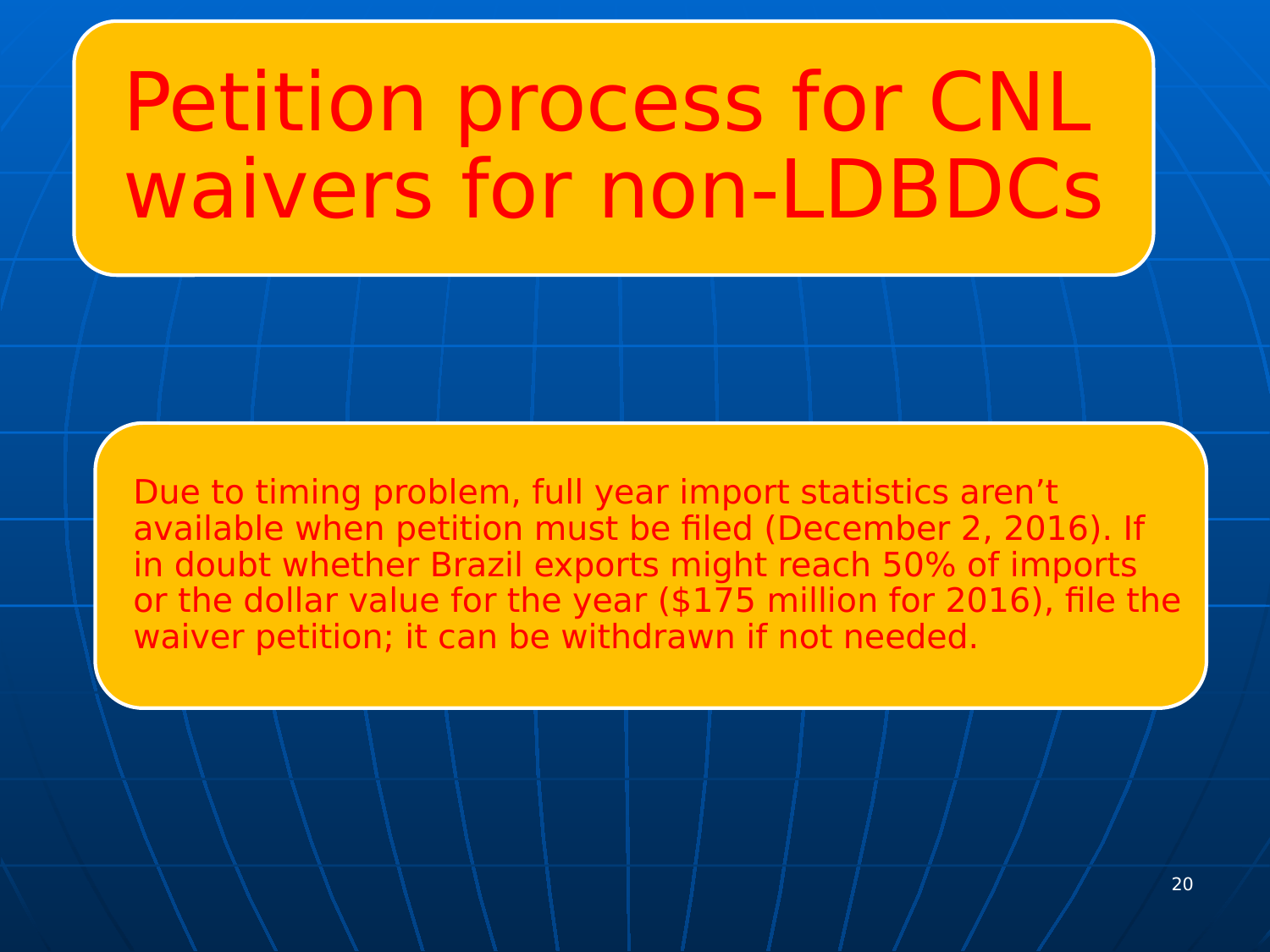

Petition process for CNL waivers for non-LDBDCs
Due to timing problem, full year import statistics aren’t available when petition must be filed (December 2, 2016). If in doubt whether Brazil exports might reach 50% of imports or the dollar value for the year ($175 million for 2016), file the waiver petition; it can be withdrawn if not needed.
20